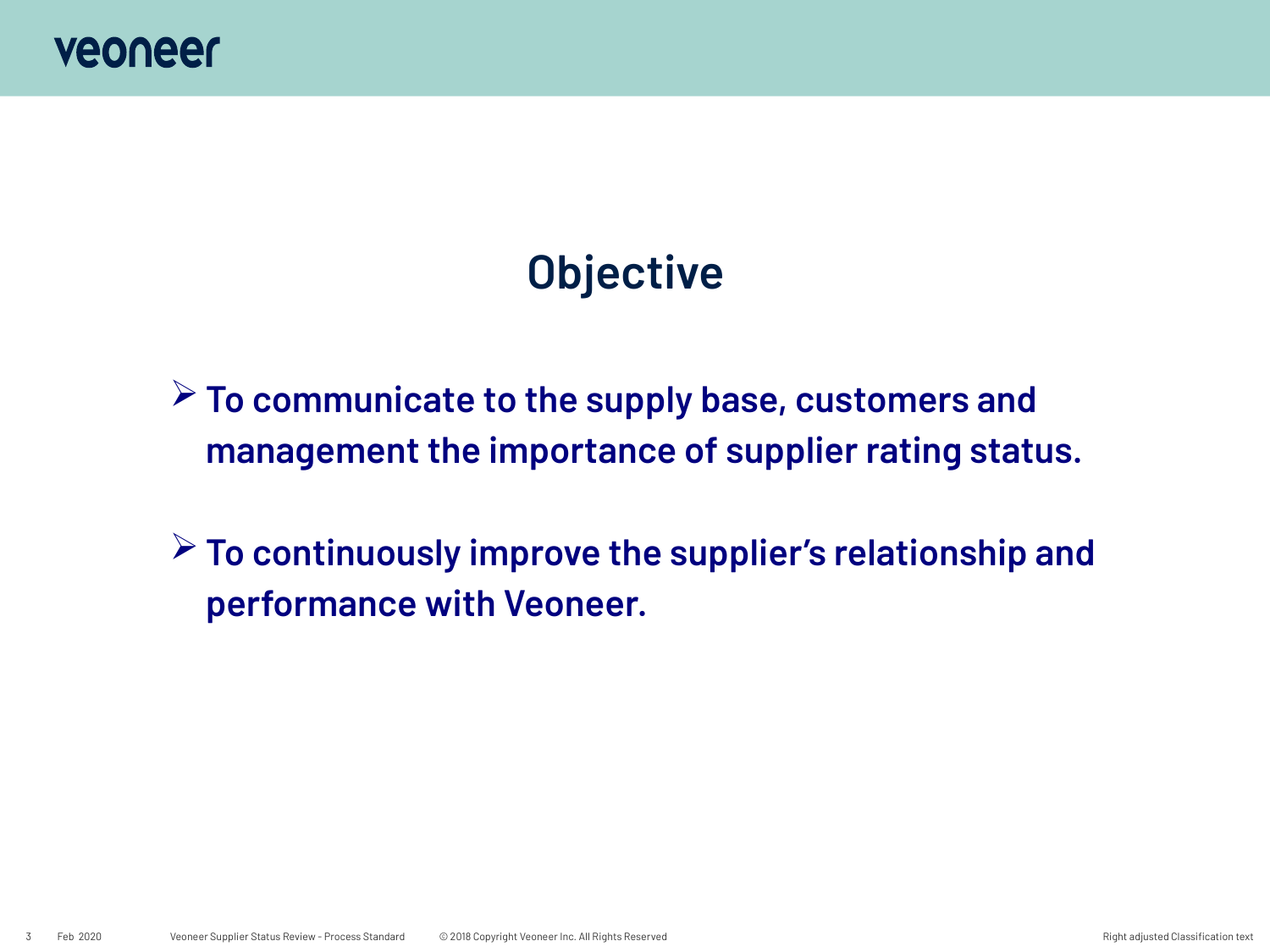

# Objective
To communicate to the supply base, customers and
management the importance of supplier rating status.

To continuously improve the supplier’s relationship and
performance with Veoneer.

3
Feb  2020
Veoneer Supplier Status Review - Process Standard